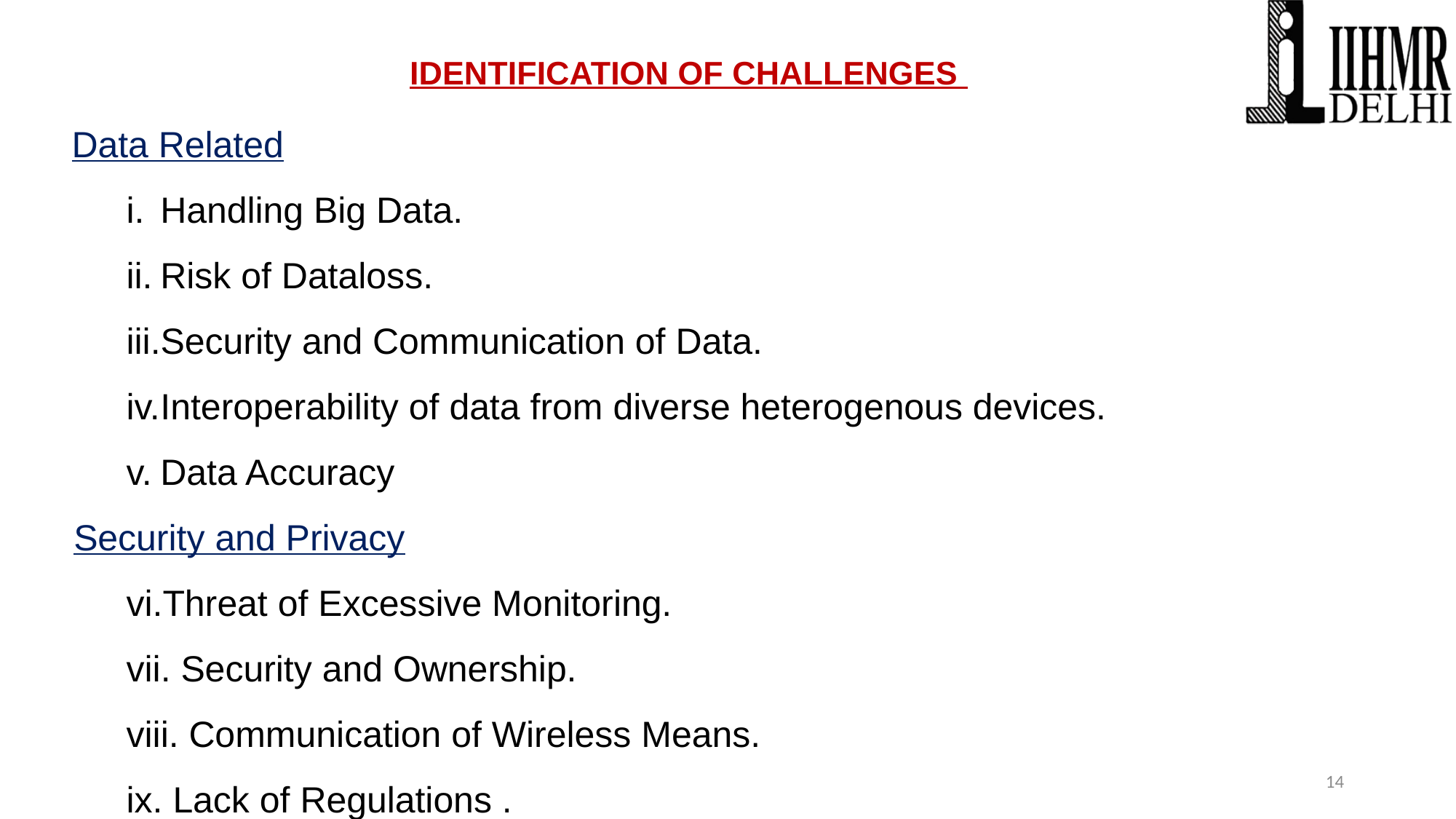

# IDENTIFICATION OF CHALLENGES
Data Related
Handling Big Data.
Risk of Dataloss.
Security and Communication of Data.
Interoperability of data from diverse heterogenous devices.
Data Accuracy
Security and Privacy
Threat of Excessive Monitoring.
 Security and Ownership.
 Communication of Wireless Means.
 Lack of Regulations .
14